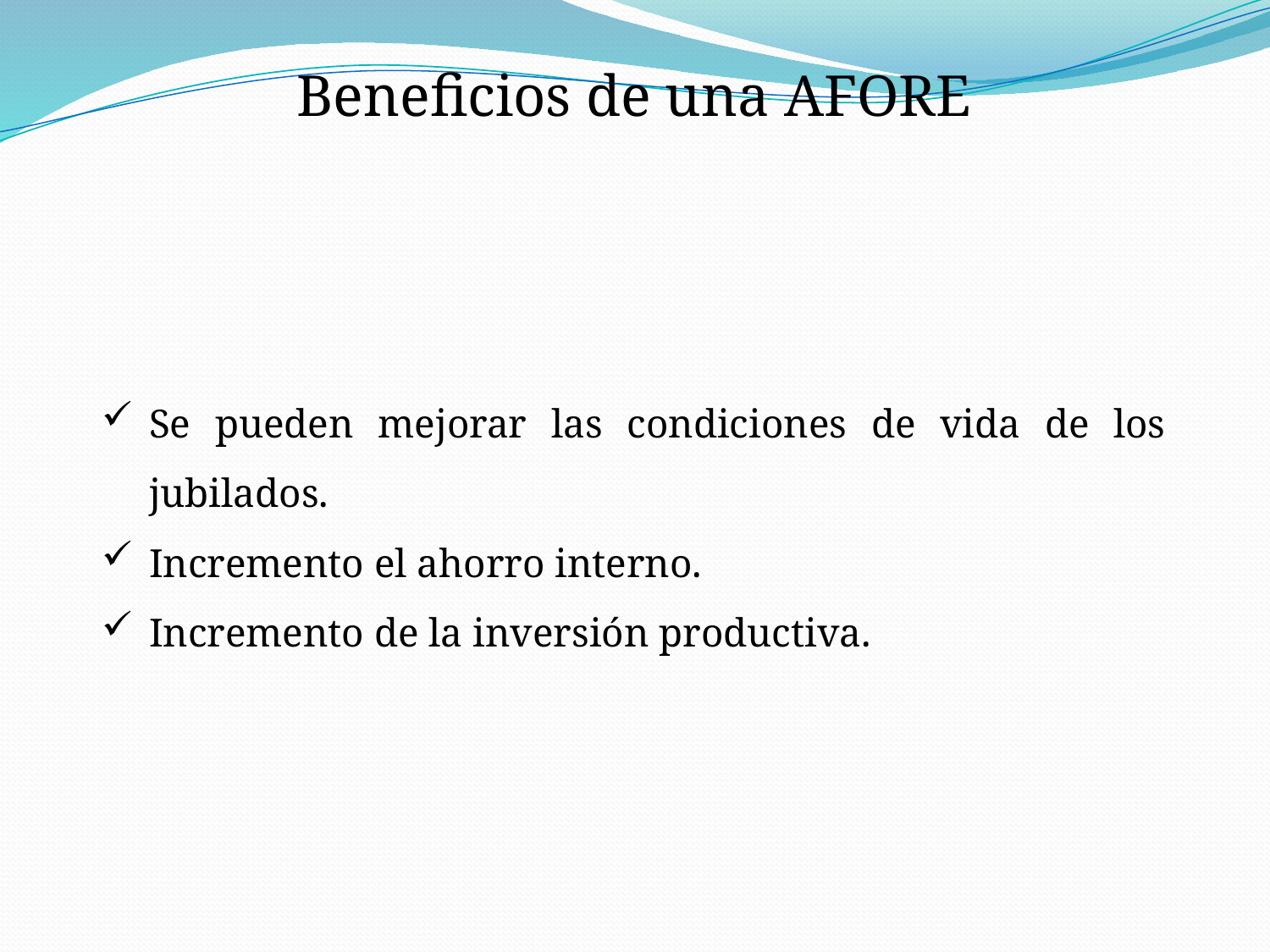

Beneficios de una AFORE
Se pueden mejorar las condiciones de vida de los jubilados.
Incremento el ahorro interno.
Incremento de la inversión productiva.